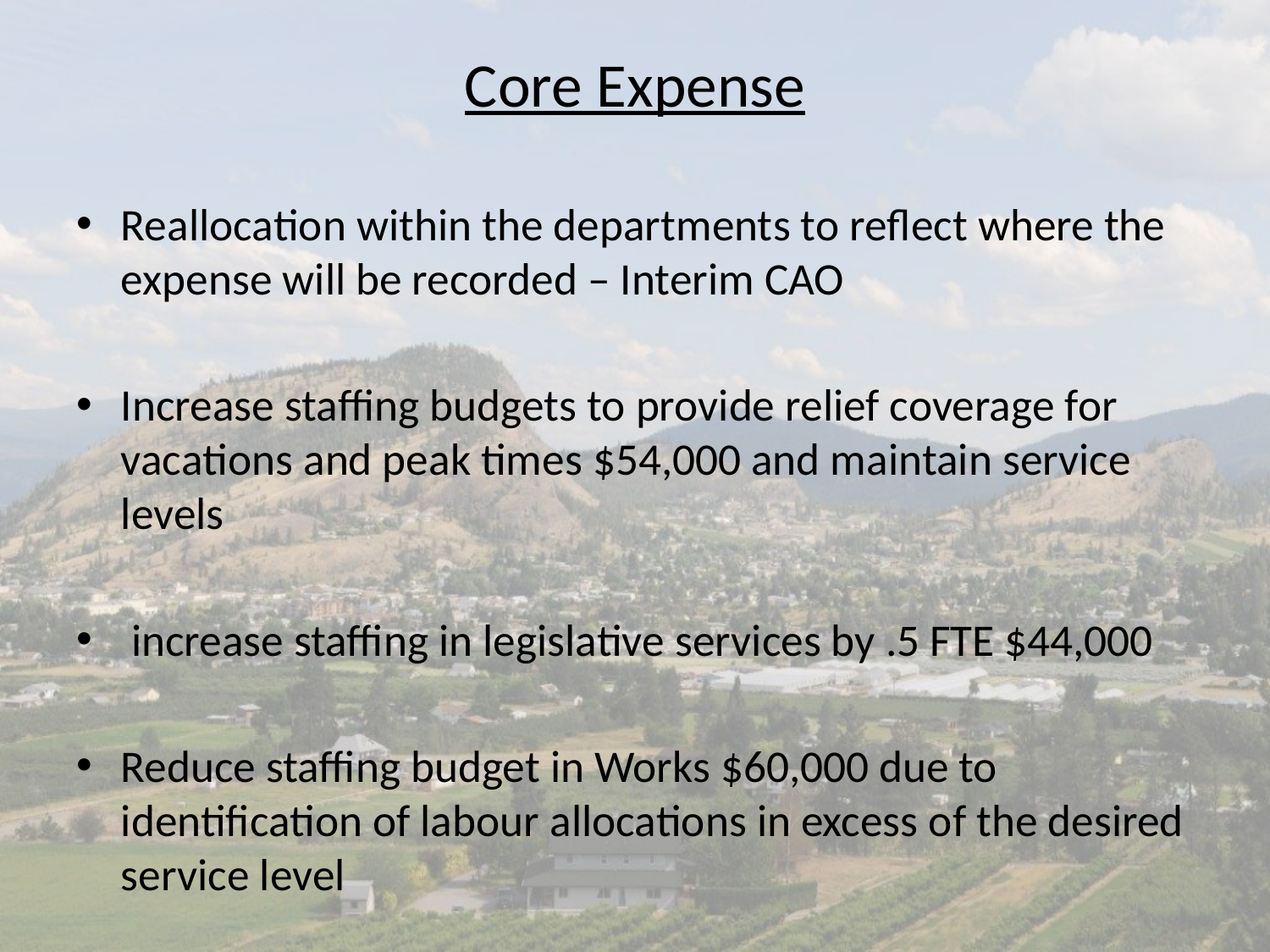

# Core Expense

Reallocation within the departments to reflect where the expense will be recorded – Interim CAO

Increase staffing budgets to provide relief coverage for vacations and peak times $54,000 and maintain service levels

 increase staffing in legislative services by .5 FTE $44,000

Reduce staffing budget in Works $60,000 due to identification of labour allocations in excess of the desired service level